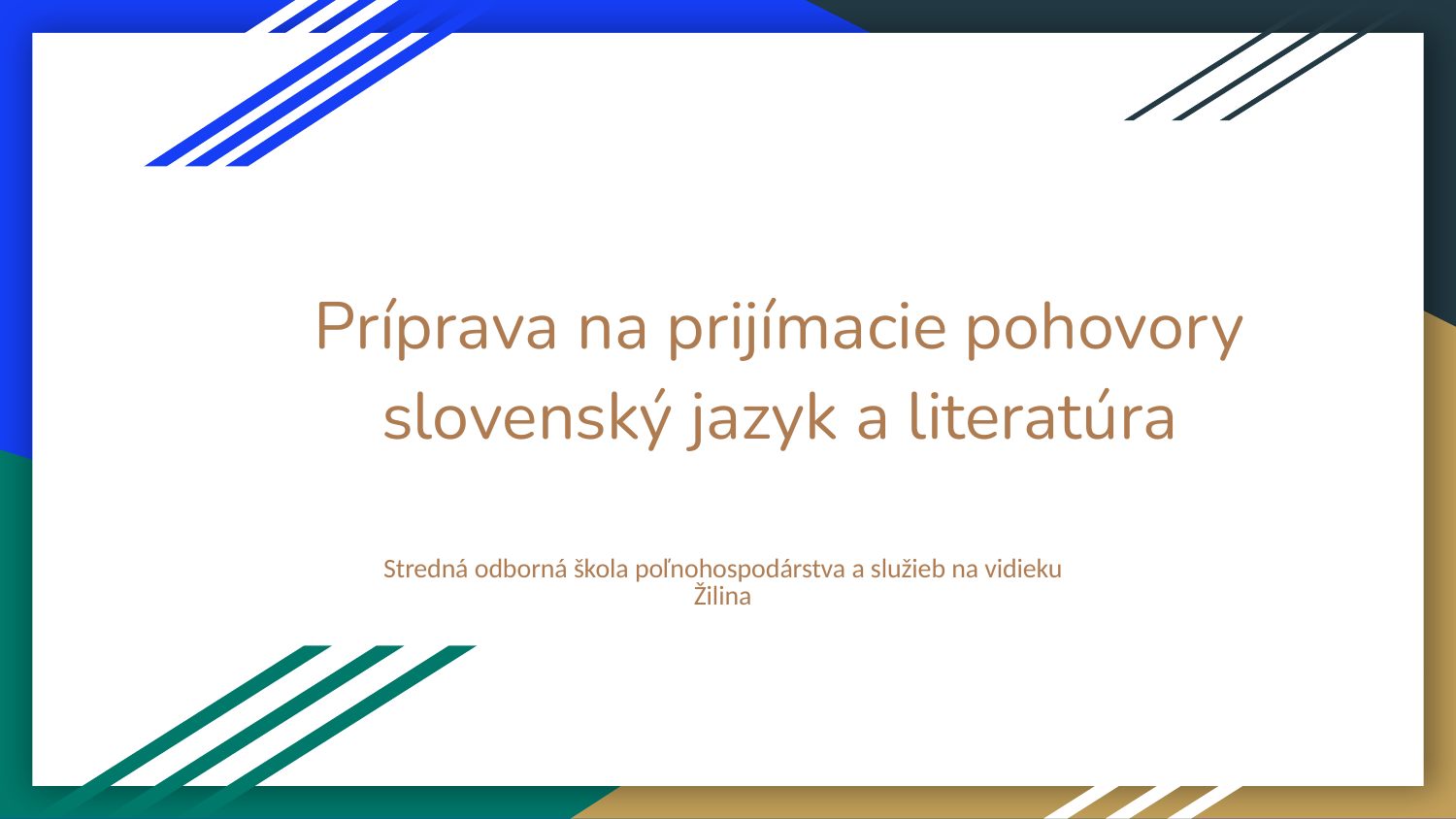

# Príprava na prijímacie pohovory
slovenský jazyk a literatúra
Stredná odborná škola poľnohospodárstva a služieb na vidieku
Žilina